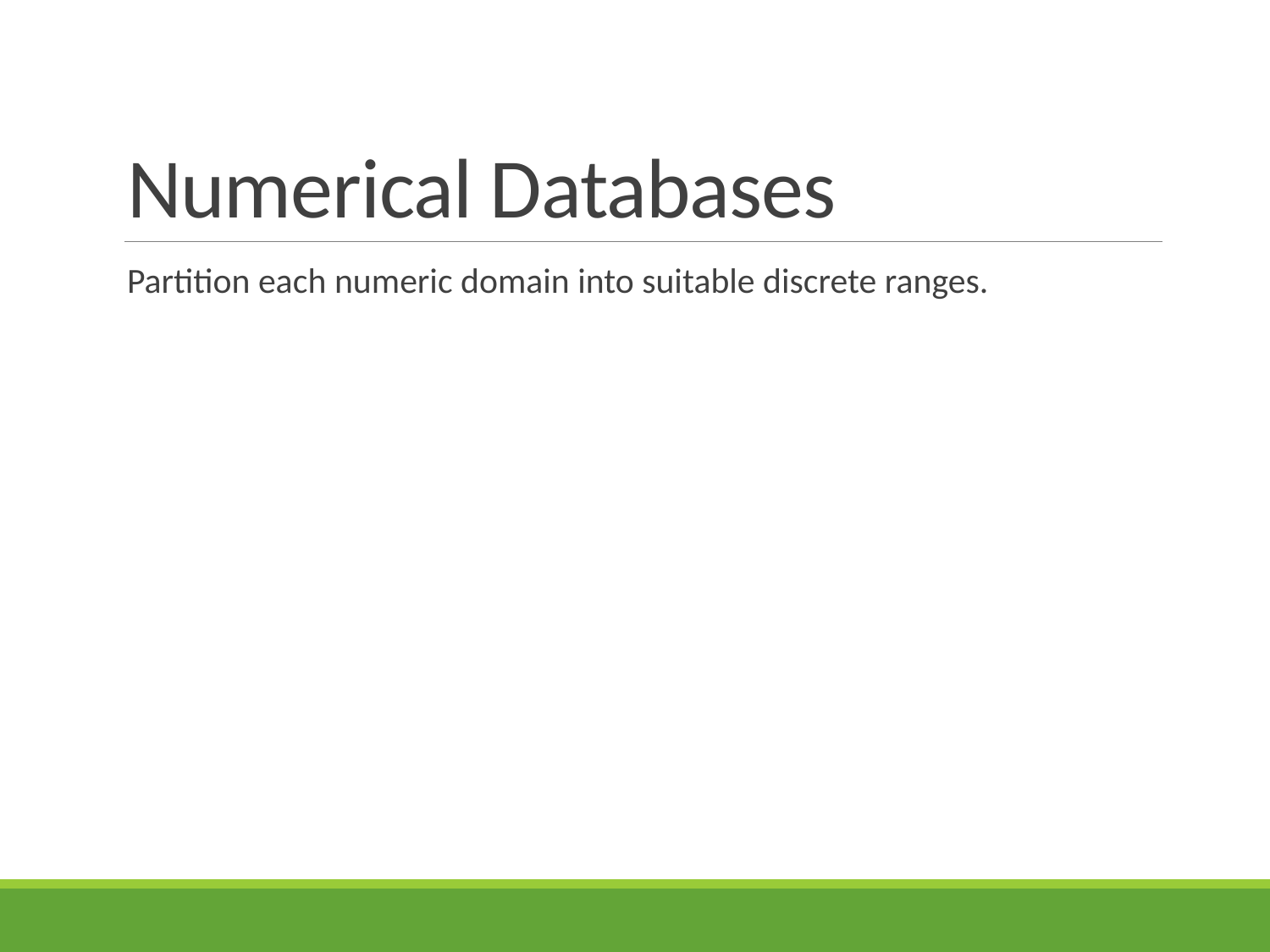

# Numerical Databases
Partition each numeric domain into suitable discrete ranges.